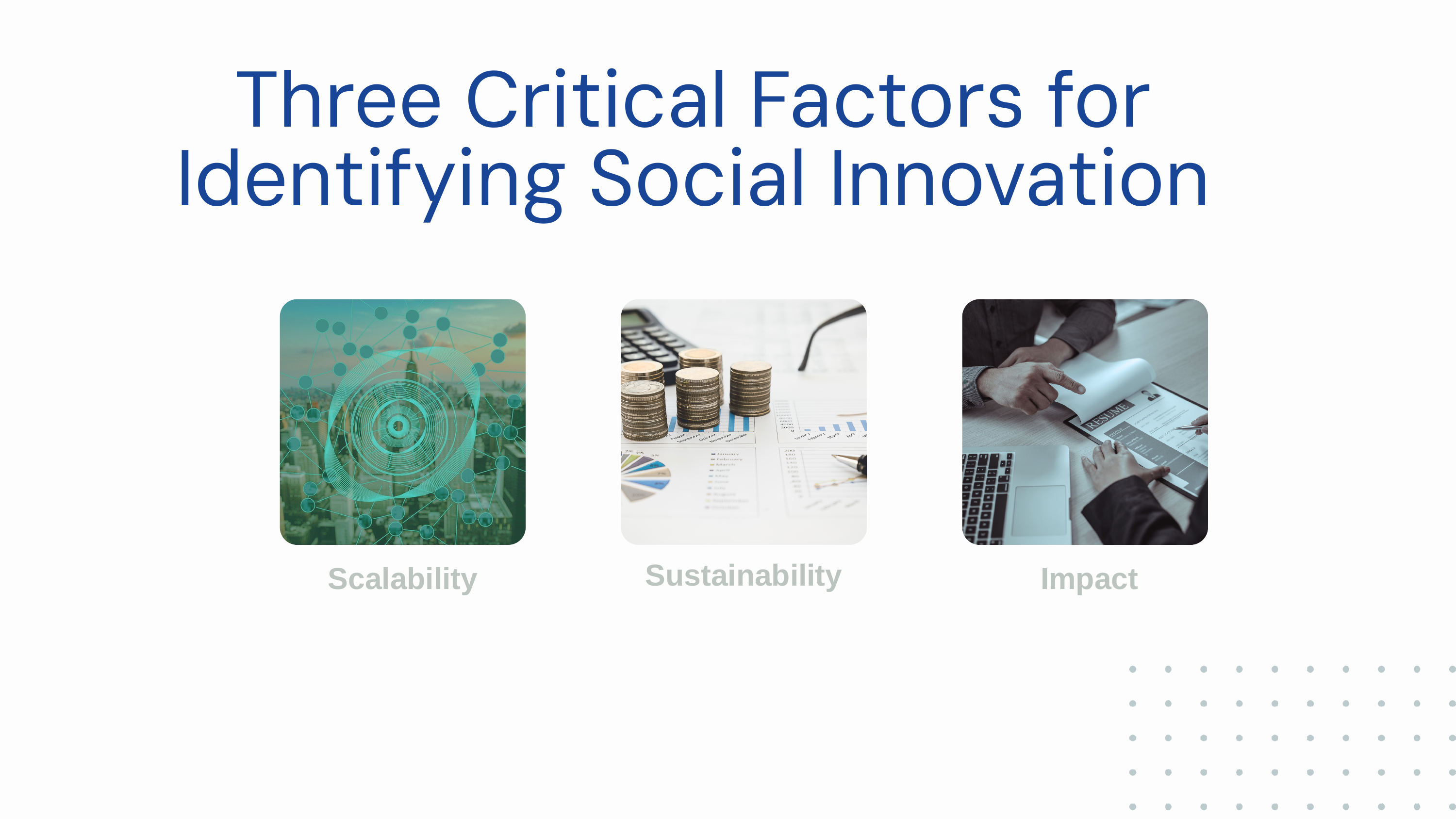

Three Critical Factors for Identifying Social Innovation

Sustainability
Scalability
 Impact